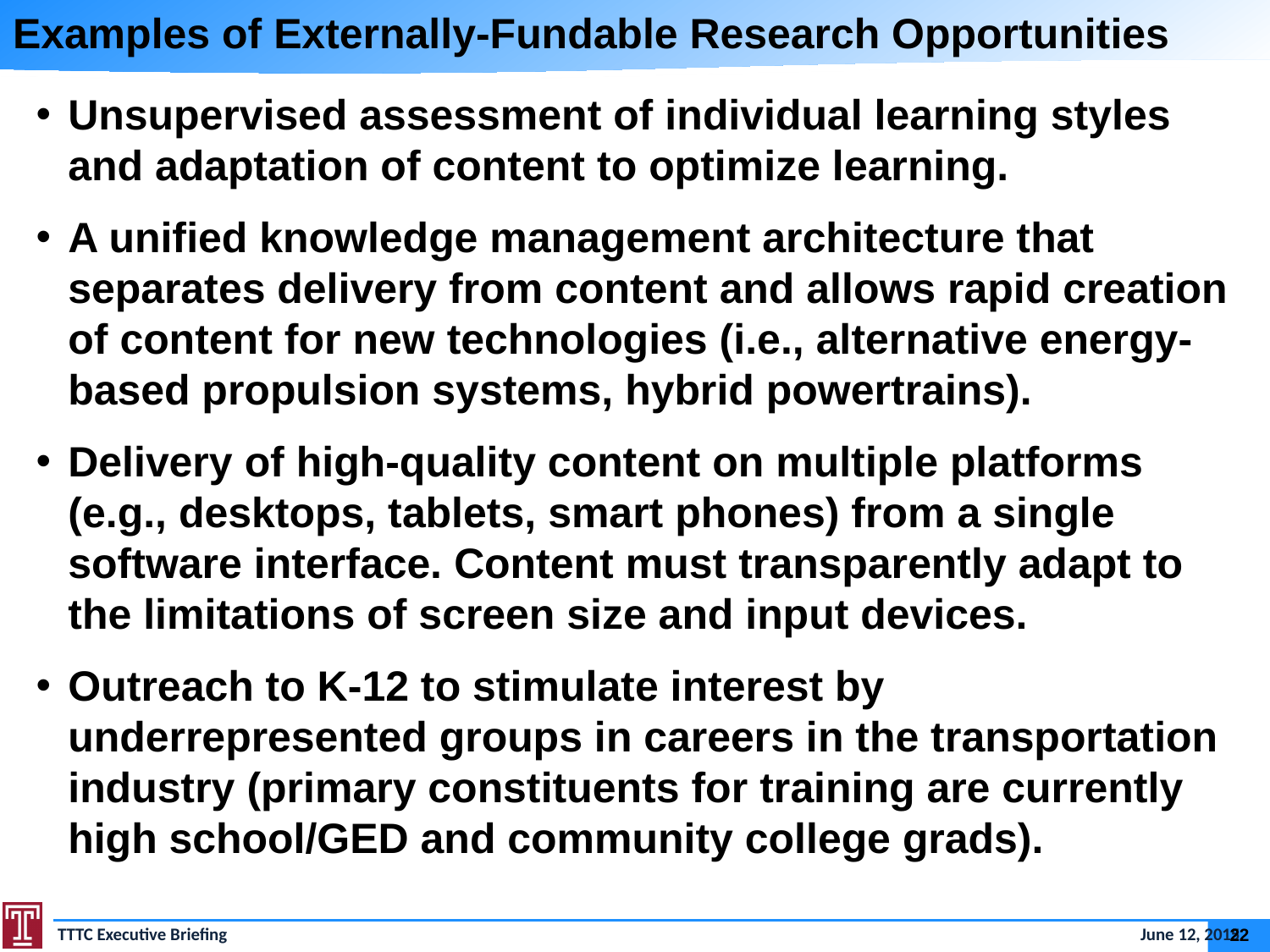

Examples of Externally-Fundable Research Opportunities
Unsupervised assessment of individual learning styles and adaptation of content to optimize learning.
A unified knowledge management architecture that separates delivery from content and allows rapid creation of content for new technologies (i.e., alternative energy-based propulsion systems, hybrid powertrains).
Delivery of high-quality content on multiple platforms (e.g., desktops, tablets, smart phones) from a single software interface. Content must transparently adapt to the limitations of screen size and input devices.
Outreach to K-12 to stimulate interest by underrepresented groups in careers in the transportation industry (primary constituents for training are currently high school/GED and community college grads).